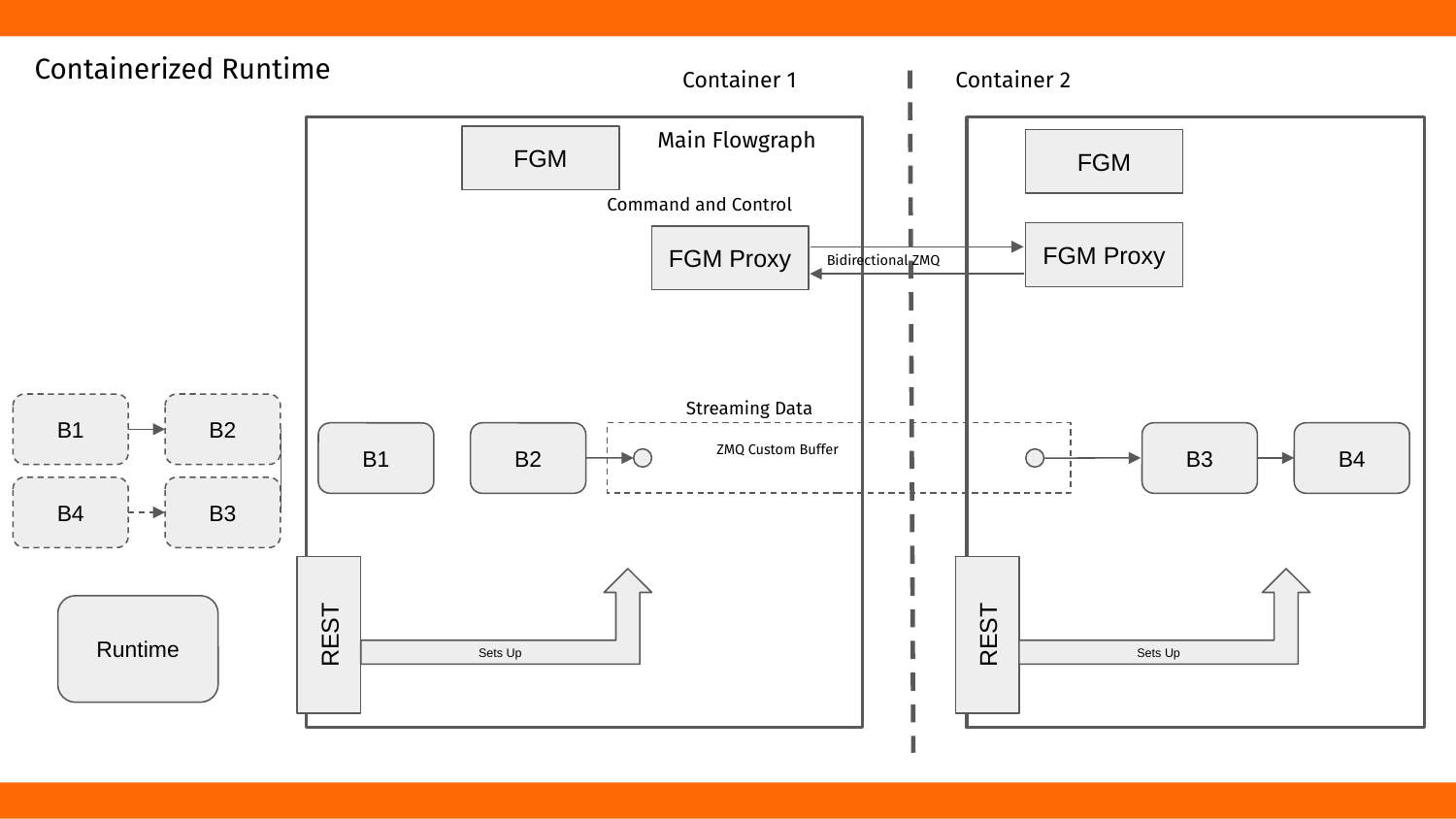

# Containerized Runtime
Container 1
Container 2

FGM
Main Flowgraph
FGM
Command and Control
FGM Proxy
FGM Proxy
Bidirectional ZMQ
Streaming Data
B1
B2

B3
B4
B1
B2
ZMQ Custom Buffer

B4
B3
Sets Up
Sets Up
Runtime
REST
REST